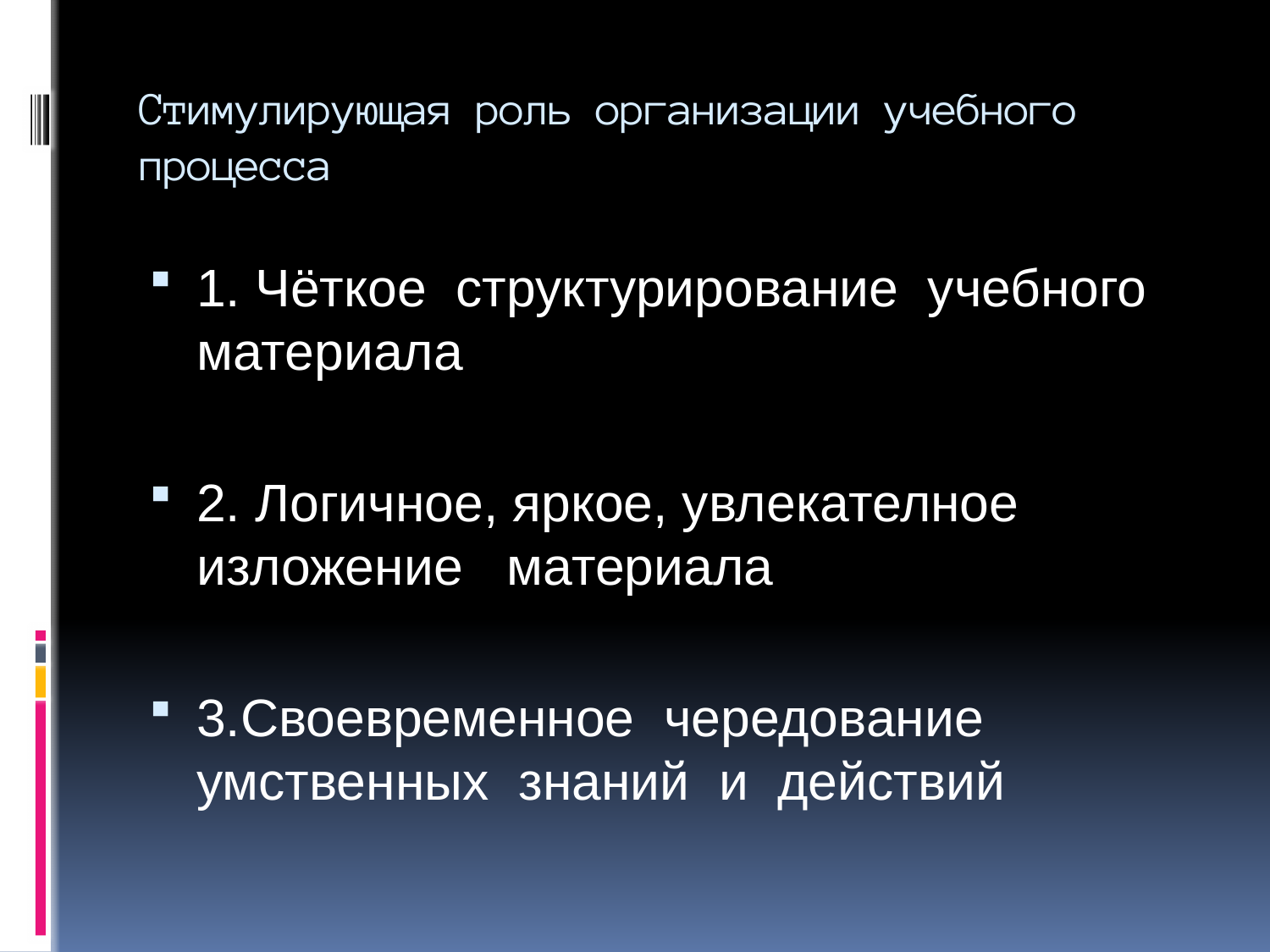

# Стимулирующая роль организации учебного  процесса
1. Чёткое  структурирование  учебного  материала

2. Логичное, яркое, увлекателное  изложение   материала

3.Своевременное  чередование умственных  знаний  и  действий